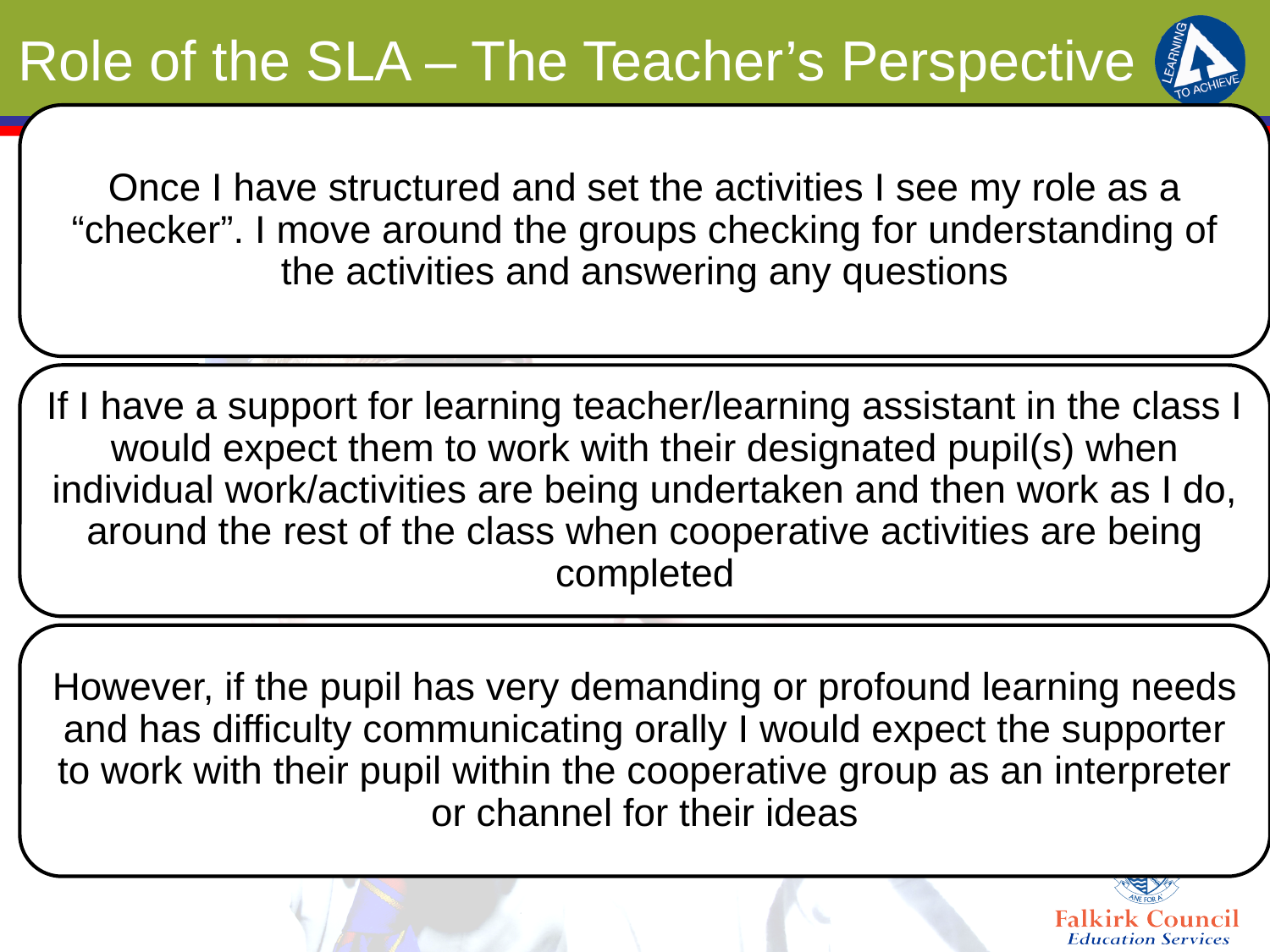

# Role of the SLA – The Teacher’s Perspective
Once I have structured and set the activities I see my role as a “checker”. I move around the groups checking for understanding of the activities and answering any questions
If I have a support for learning teacher/learning assistant in the class I would expect them to work with their designated pupil(s) when individual work/activities are being undertaken and then work as I do, around the rest of the class when cooperative activities are being completed
However, if the pupil has very demanding or profound learning needs and has difficulty communicating orally I would expect the supporter to work with their pupil within the cooperative group as an interpreter or channel for their ideas